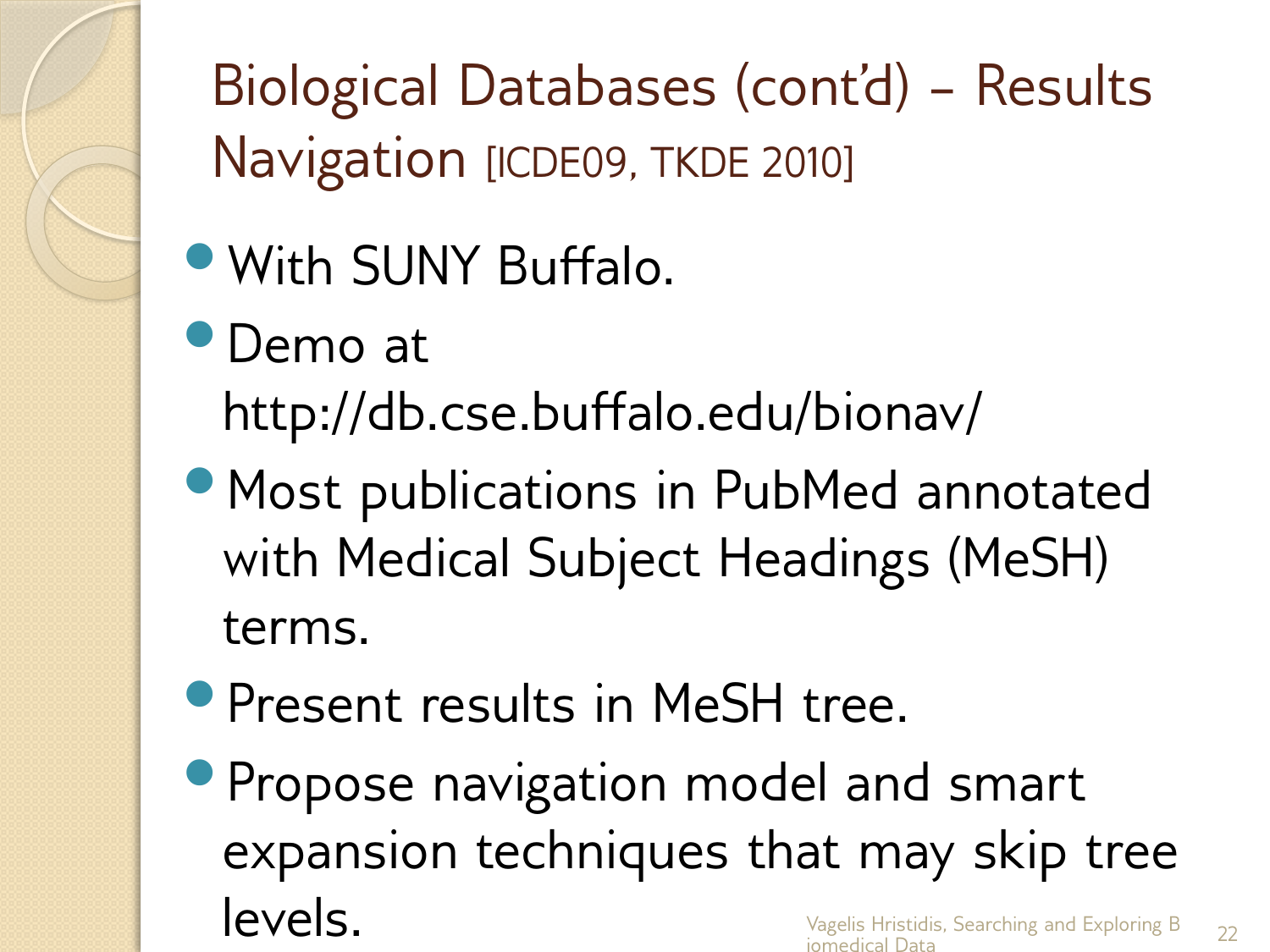

# Biological Databases (cont’d) – Results Navigation [ICDE09, TKDE 2010]
With SUNY Buffalo.
Demo at http://db.cse.buffalo.edu/bionav/
Most publications in PubMed annotated with Medical Subject Headings (MeSH) terms.
Present results in MeSH tree.
Propose navigation model and smart expansion techniques that may skip tree levels.
Vagelis Hristidis, Searching and Exploring Biomedical Data
22